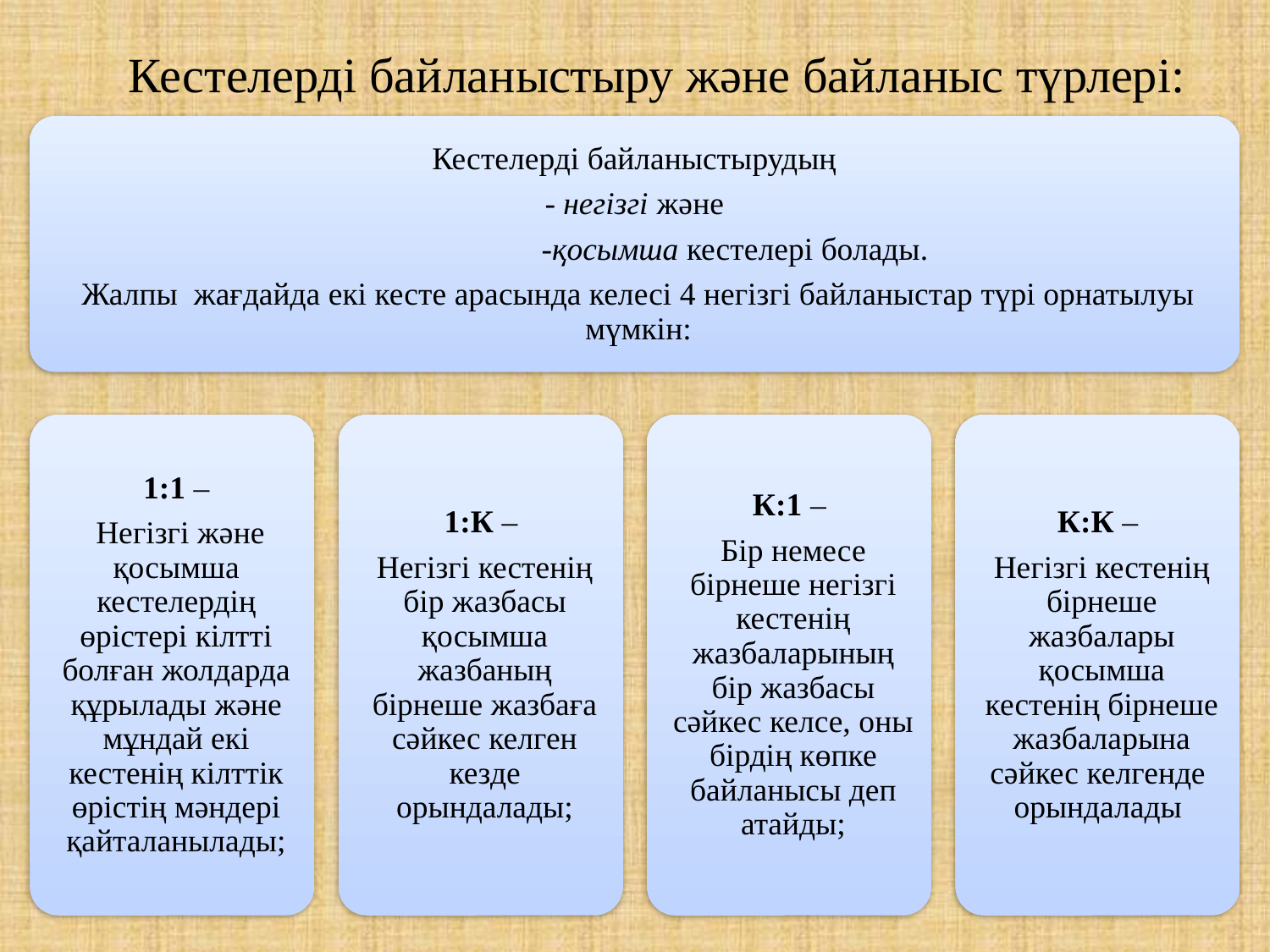

Кестелерді байланыстыру және байланыс түрлері:

Кестелерді байланыстырудың
- негізгі және
                         -қосымша кестелері болады.
Жалпы  жағдайда екі кесте арасында келесі 4 негізгі байланыстар түрі орнатылуы мүмкін:
1:1 –
 Негізгі және қосымша кестелердің өрістері кілтті болған жолдарда құрылады және мұндай екі кестенің кілттік өрістің мәндері қайталанылады;
1:К –
Негізгі кестенің бір жазбасы қосымша жазбаның бірнеше жазбаға сәйкес келген кезде орындалады;
К:1 –
Бір немесе бірнеше негізгі кестенің жазбаларының бір жазбасы сәйкес келсе, оны бірдің көпке байланысы деп атайды;
К:К –
Негізгі кестенің бірнеше жазбалары қосымша кестенің бірнеше жазбаларына сәйкес келгенде  орындалады